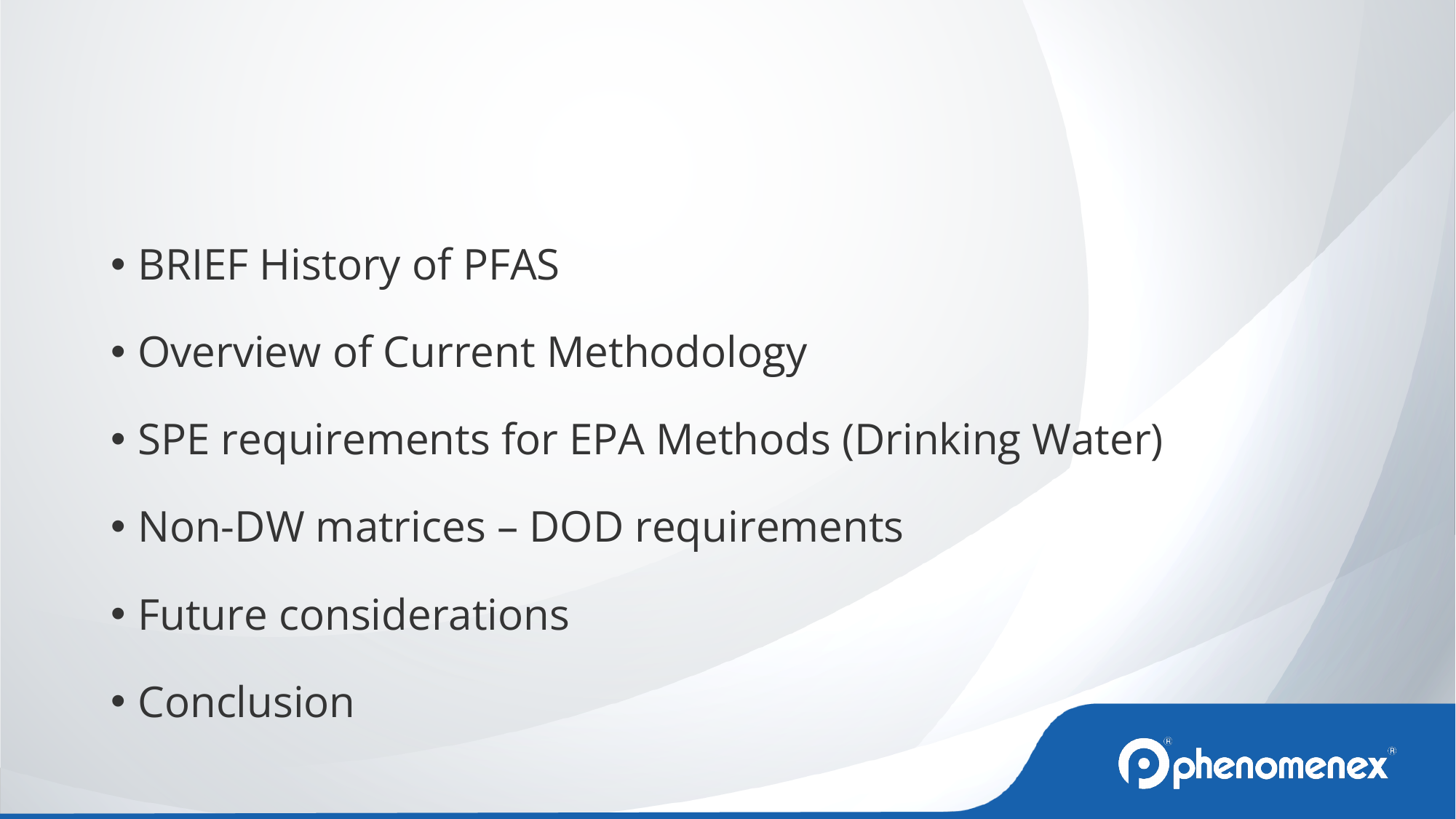

BRIEF History of PFAS
Overview of Current Methodology
SPE requirements for EPA Methods (Drinking Water)
Non-DW matrices – DOD requirements
Future considerations
Conclusion